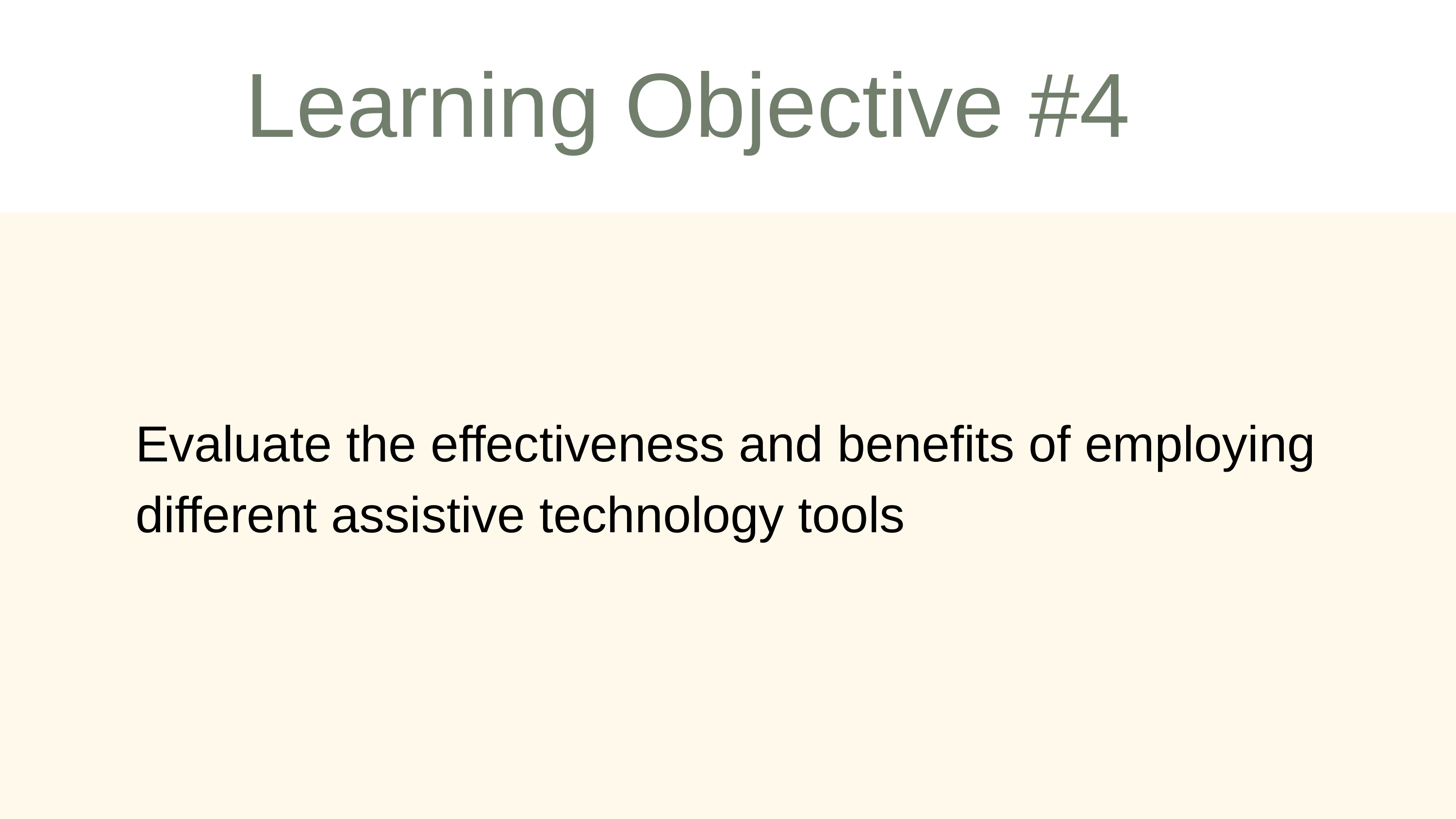

Learning Objective #4
Evaluate the effectiveness and benefits of employing different assistive technology tools